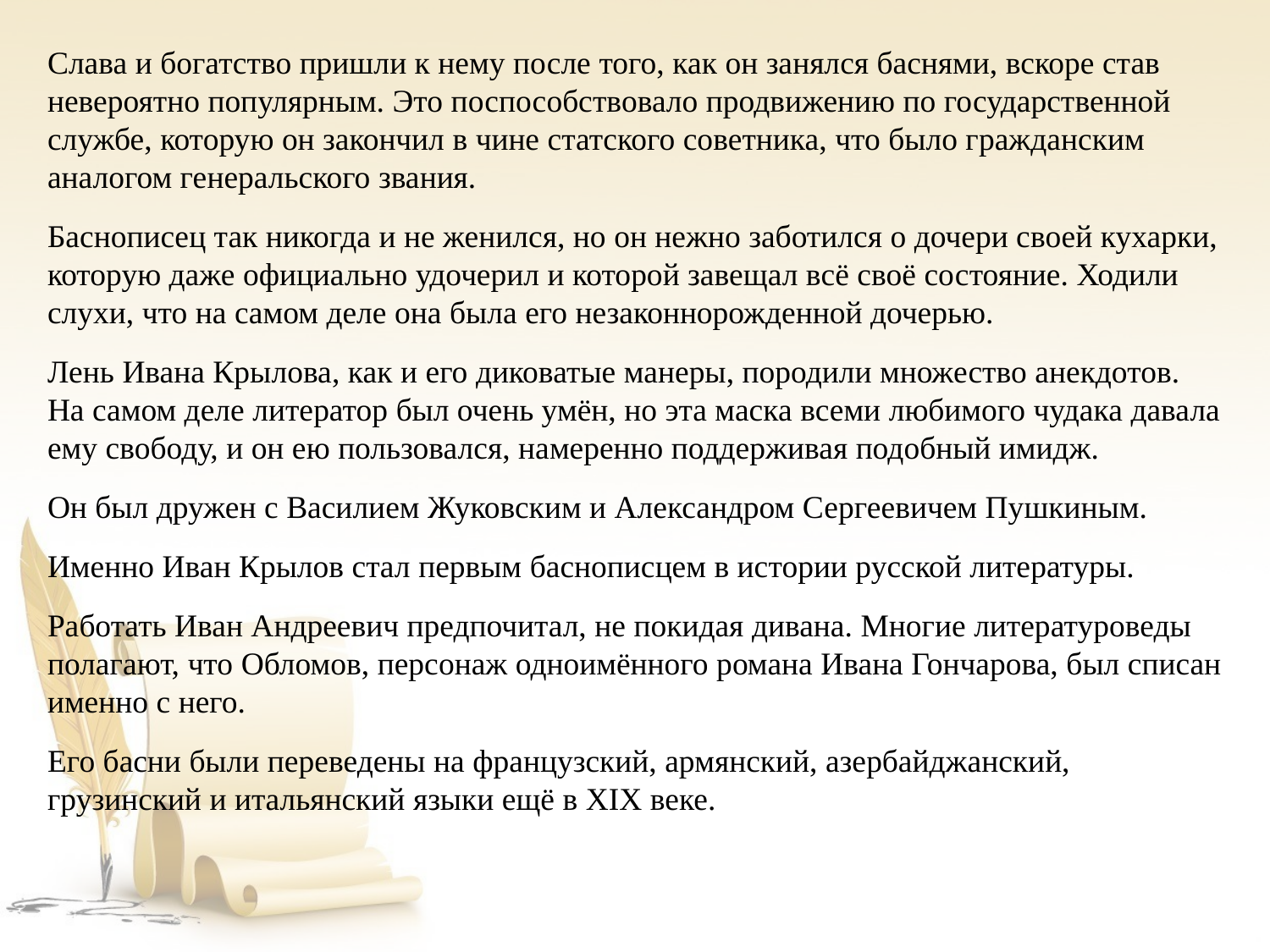

Слава и богатство пришли к нему после того, как он занялся баснями, вскоре став невероятно популярным. Это поспособствовало продвижению по государственной службе, которую он закончил в чине статского советника, что было гражданским аналогом генеральского звания.
Баснописец так никогда и не женился, но он нежно заботился о дочери своей кухарки, которую даже официально удочерил и которой завещал всё своё состояние. Ходили слухи, что на самом деле она была его незаконнорожденной дочерью.
Лень Ивана Крылова, как и его диковатые манеры, породили множество анекдотов. На самом деле литератор был очень умён, но эта маска всеми любимого чудака давала ему свободу, и он ею пользовался, намеренно поддерживая подобный имидж.
Он был дружен с Василием Жуковским и Александром Сергеевичем Пушкиным.
Именно Иван Крылов стал первым баснописцем в истории русской литературы.
Работать Иван Андреевич предпочитал, не покидая дивана. Многие литературоведы полагают, что Обломов, персонаж одноимённого романа Ивана Гончарова, был списан именно с него.
Его басни были переведены на французский, армянский, азербайджанский, грузинский и итальянский языки ещё в XIX веке.